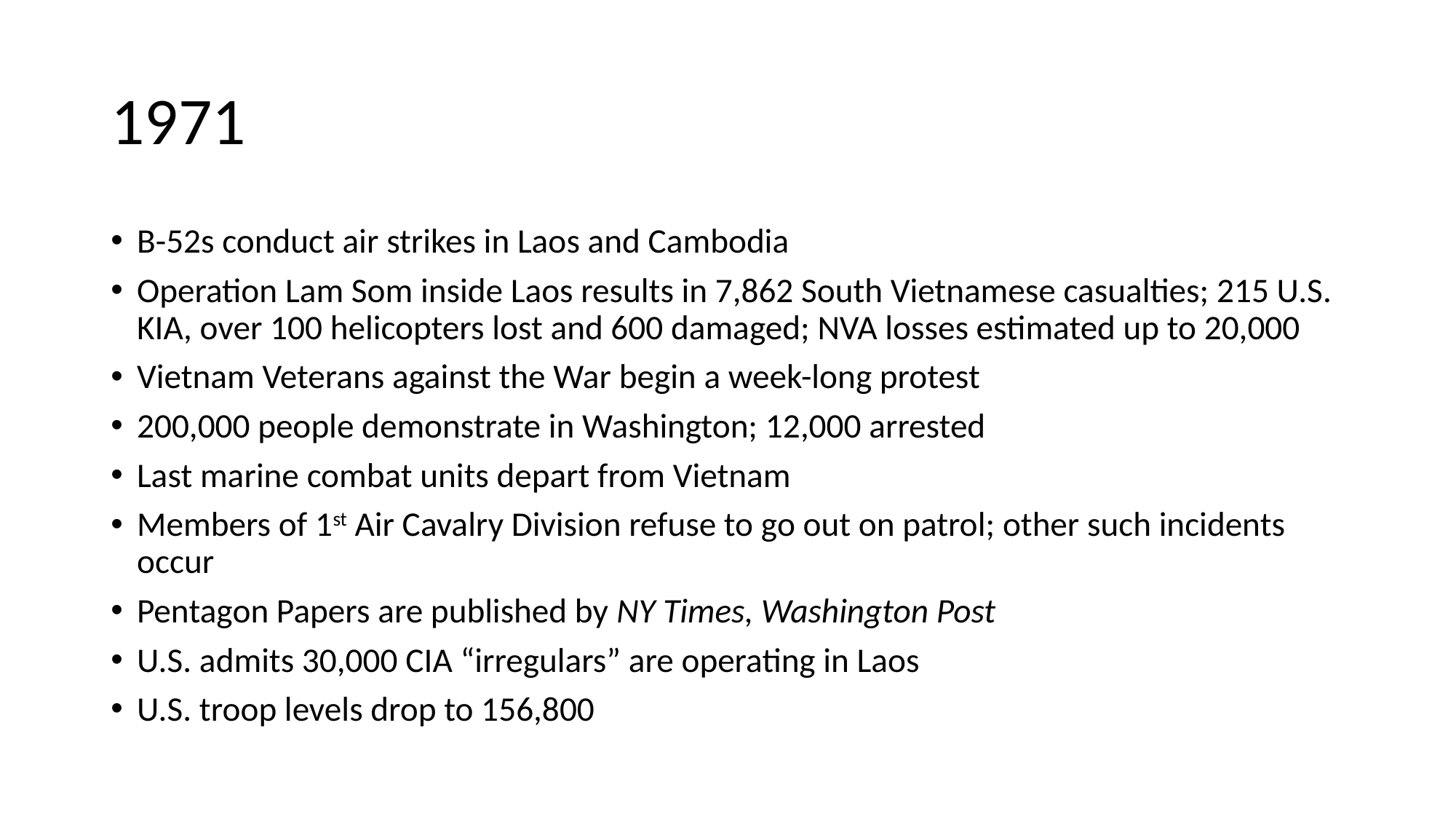

# 1971
B-52s conduct air strikes in Laos and Cambodia
Operation Lam Som inside Laos results in 7,862 South Vietnamese casualties; 215 U.S. KIA, over 100 helicopters lost and 600 damaged; NVA losses estimated up to 20,000
Vietnam Veterans against the War begin a week-long protest
200,000 people demonstrate in Washington; 12,000 arrested
Last marine combat units depart from Vietnam
Members of 1st Air Cavalry Division refuse to go out on patrol; other such incidents occur
Pentagon Papers are published by NY Times, Washington Post
U.S. admits 30,000 CIA “irregulars” are operating in Laos
U.S. troop levels drop to 156,800